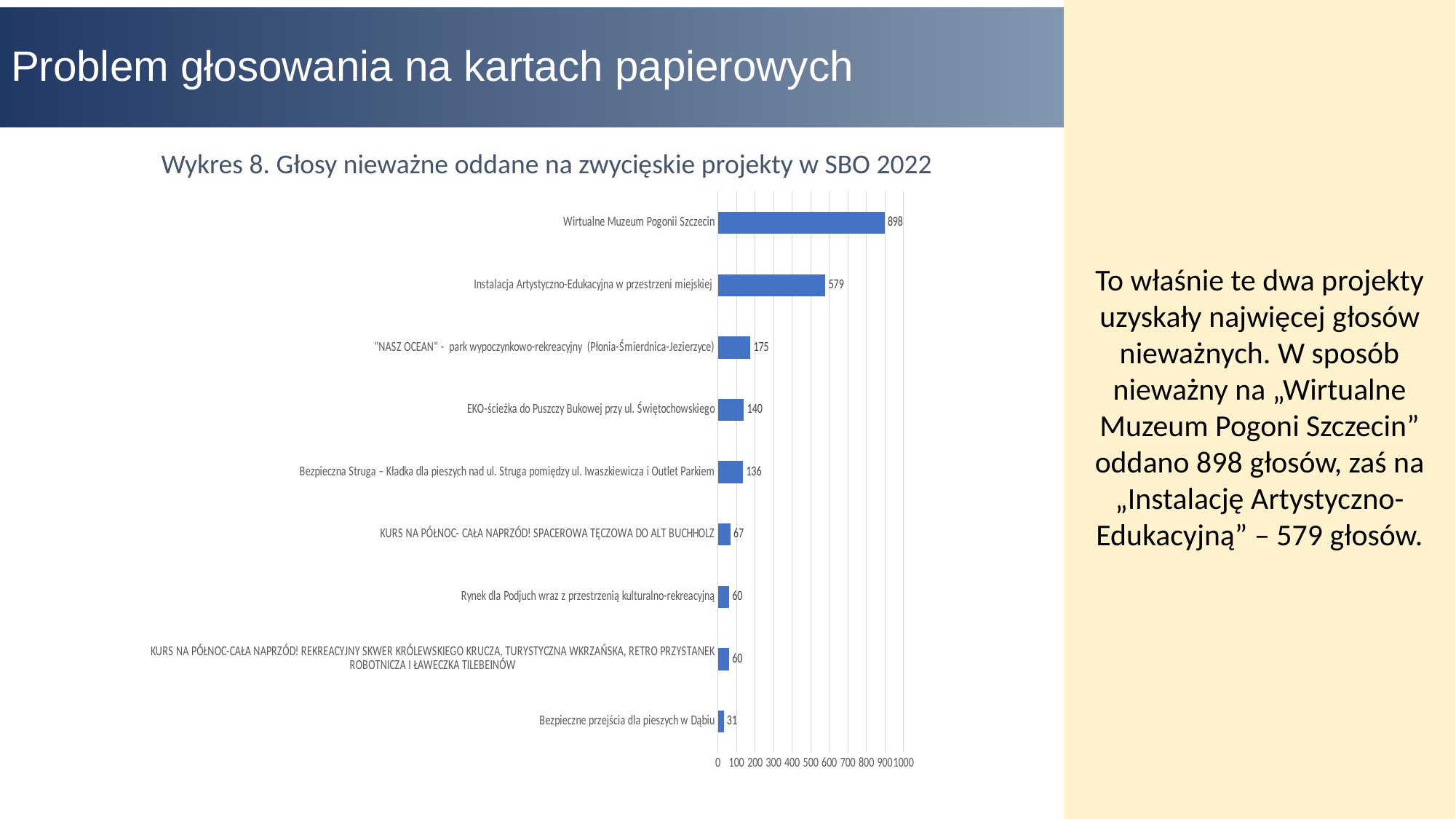

To właśnie te dwa projekty uzyskały najwięcej głosów nieważnych. W sposób nieważny na „Wirtualne Muzeum Pogoni Szczecin” oddano 898 głosów, zaś na „Instalację Artystyczno-Edukacyjną” – 579 głosów.
# Problem głosowania na kartach papierowych
Wykres 8. Głosy nieważne oddane na zwycięskie projekty w SBO 2022

### Chart

| Category | niewane |
|---|---|
| Bezpieczne przejścia dla pieszych w Dąbiu | 31.0 |
| KURS NA PÓŁNOC-CAŁA NAPRZÓD! REKREACYJNY SKWER KRÓLEWSKIEGO KRUCZA, TURYSTYCZNA WKRZAŃSKA, RETRO PRZYSTANEK
ROBOTNICZA I ŁAWECZKA TILEBEINÓW | 60.0 |
| Rynek dla Podjuch wraz z przestrzenią kulturalno-rekreacyjną | 60.0 |
| KURS NA PÓŁNOC- CAŁA NAPRZÓD! SPACEROWA TĘCZOWA DO ALT BUCHHOLZ | 67.0 |
| Bezpieczna Struga – Kładka dla pieszych nad ul. Struga pomiędzy ul. Iwaszkiewicza i Outlet Parkiem | 136.0 |
| EKO-ścieżka do Puszczy Bukowej przy ul. Świętochowskiego | 140.0 |
| "NASZ OCEAN" -  park wypoczynkowo-rekreacyjny  (Płonia-Śmierdnica-Jezierzyce) | 175.0 |
| Instalacja Artystyczno-Edukacyjna w przestrzeni miejskiej  | 579.0 |
| Wirtualne Muzeum Pogonii Szczecin | 898.0 |